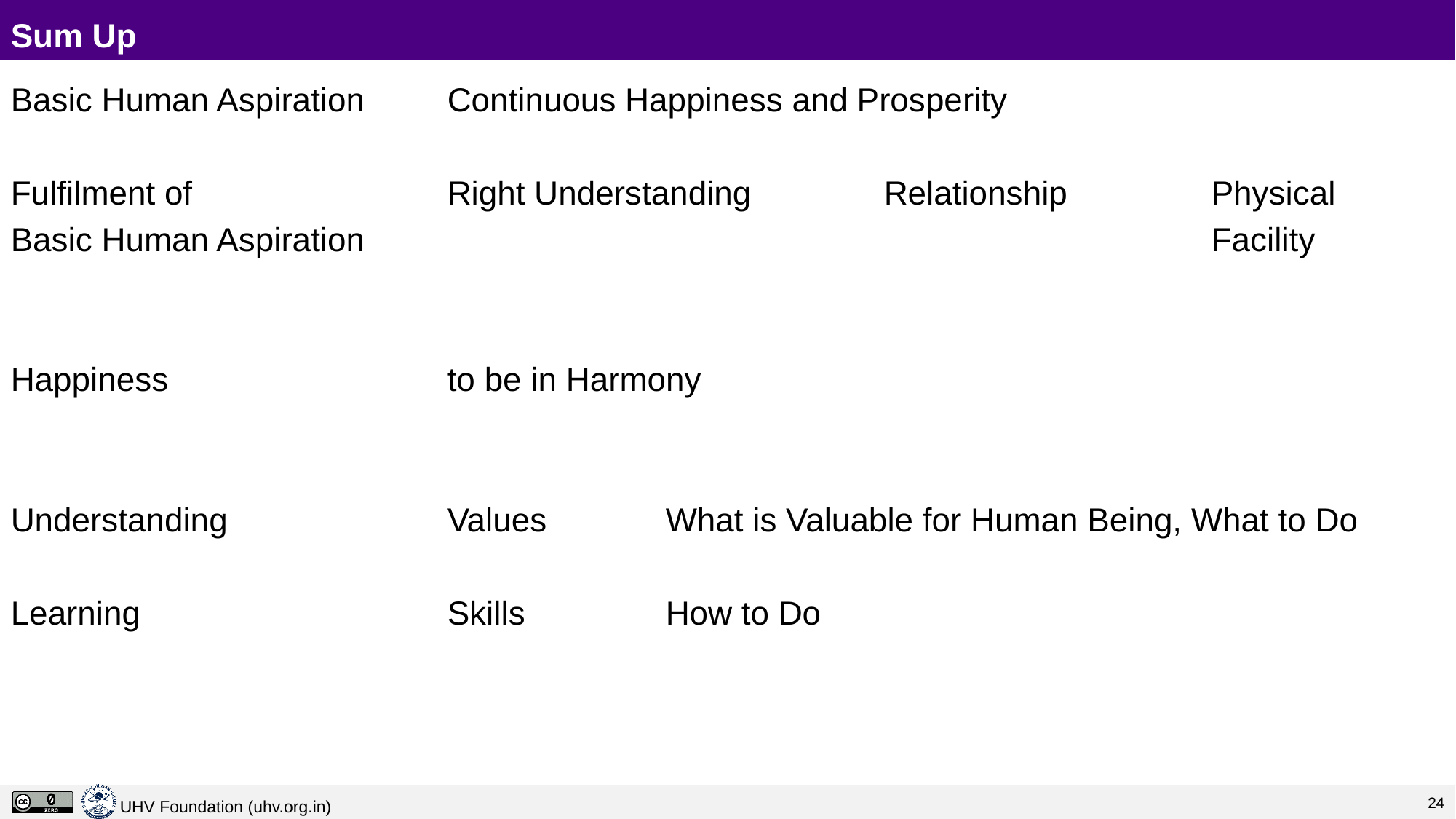

# Sum Up
Basic Human Aspiration	Continuous Happiness and Prosperity

Fulfilment of			Right Understanding		Relationship		Physical
Basic Human Aspiration								Facility

Happiness			to be in Harmony

Understanding			Values		What is Valuable for Human Being, What to Do

Learning			Skills		How to Do